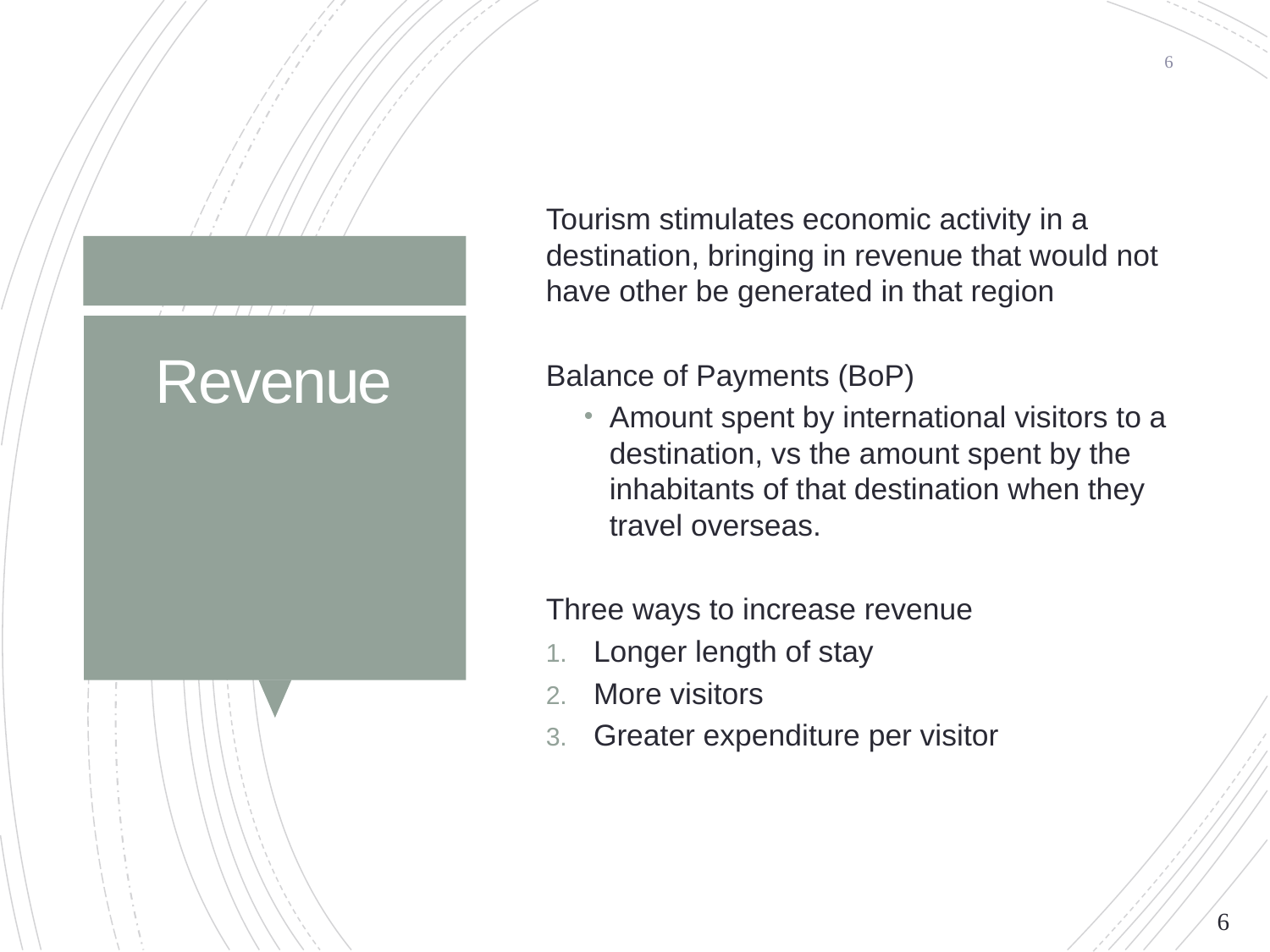

6
Tourism stimulates economic activity in a destination, bringing in revenue that would not have other be generated in that region

Balance of Payments (BoP)
Amount spent by international visitors to a destination, vs the amount spent by the inhabitants of that destination when they travel overseas.

Three ways to increase revenue
Longer length of stay
More visitors
Greater expenditure per visitor

# Revenue
6